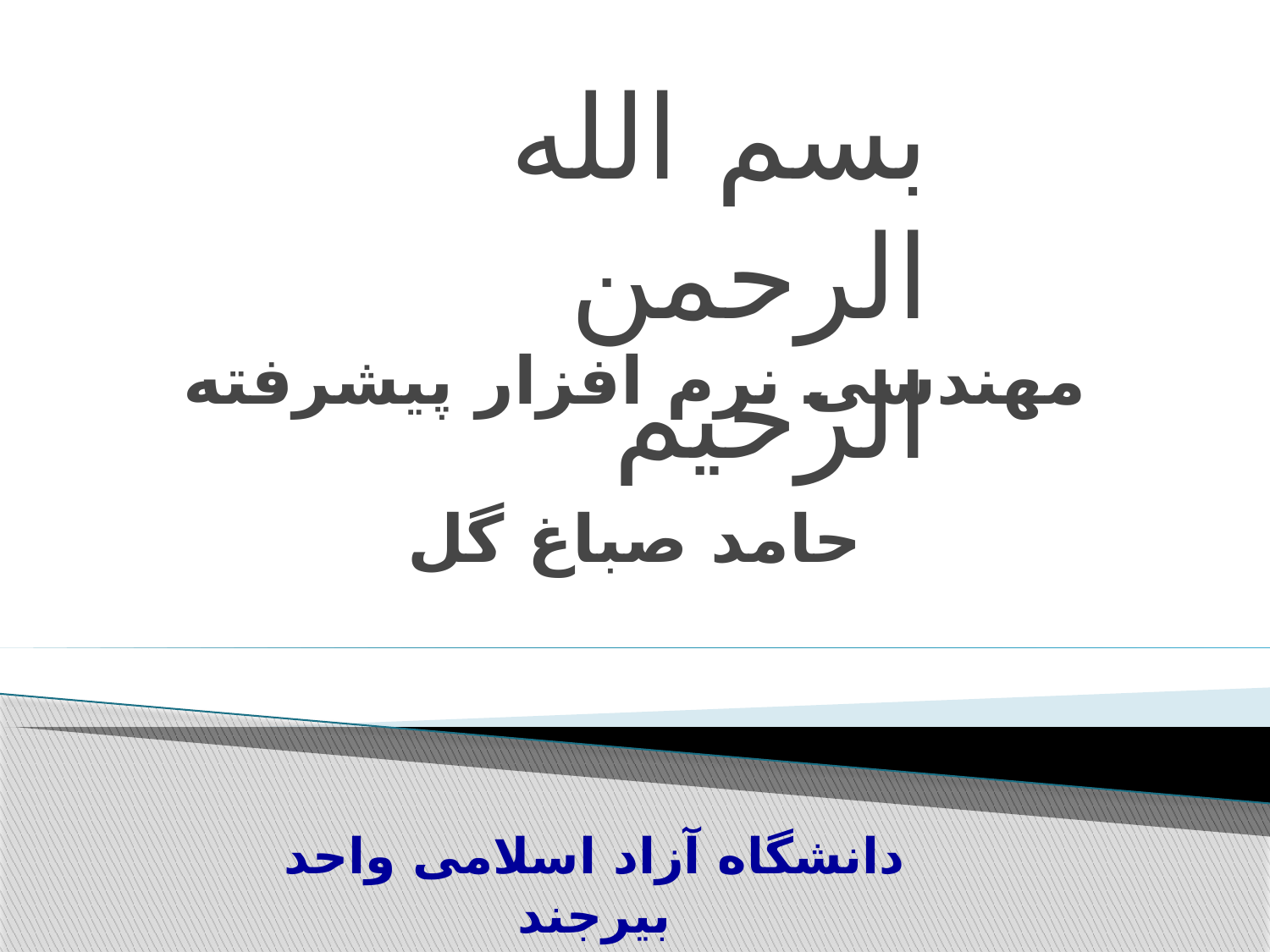

بسم الله الرحمن الرحيم
# مهندسی نرم افزار پيشرفته حامد صباغ گل
دانشگاه آزاد اسلامی واحد بیرجند